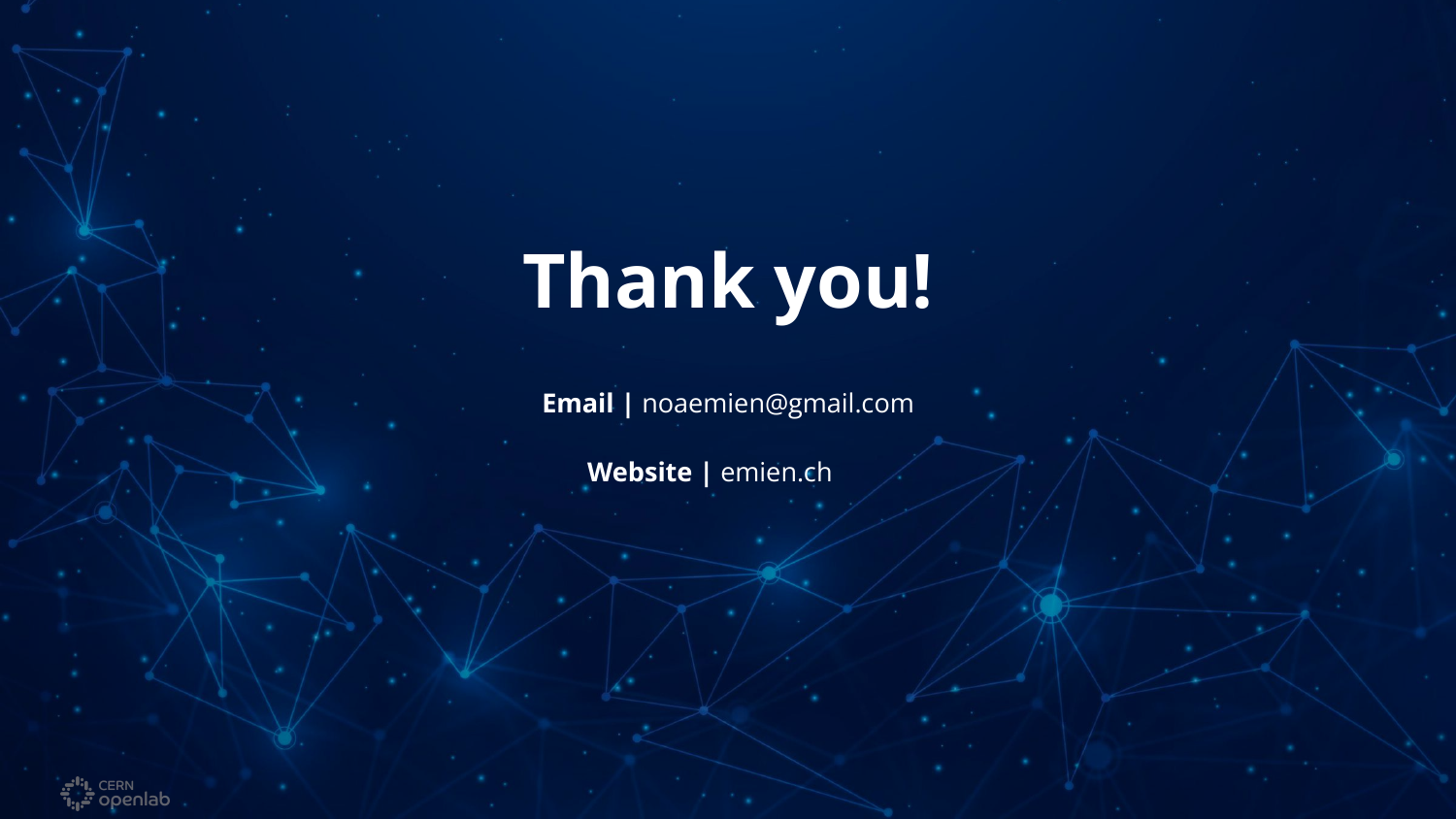

Thank you!
Email | noaemien@gmail.com
Website | emien.ch